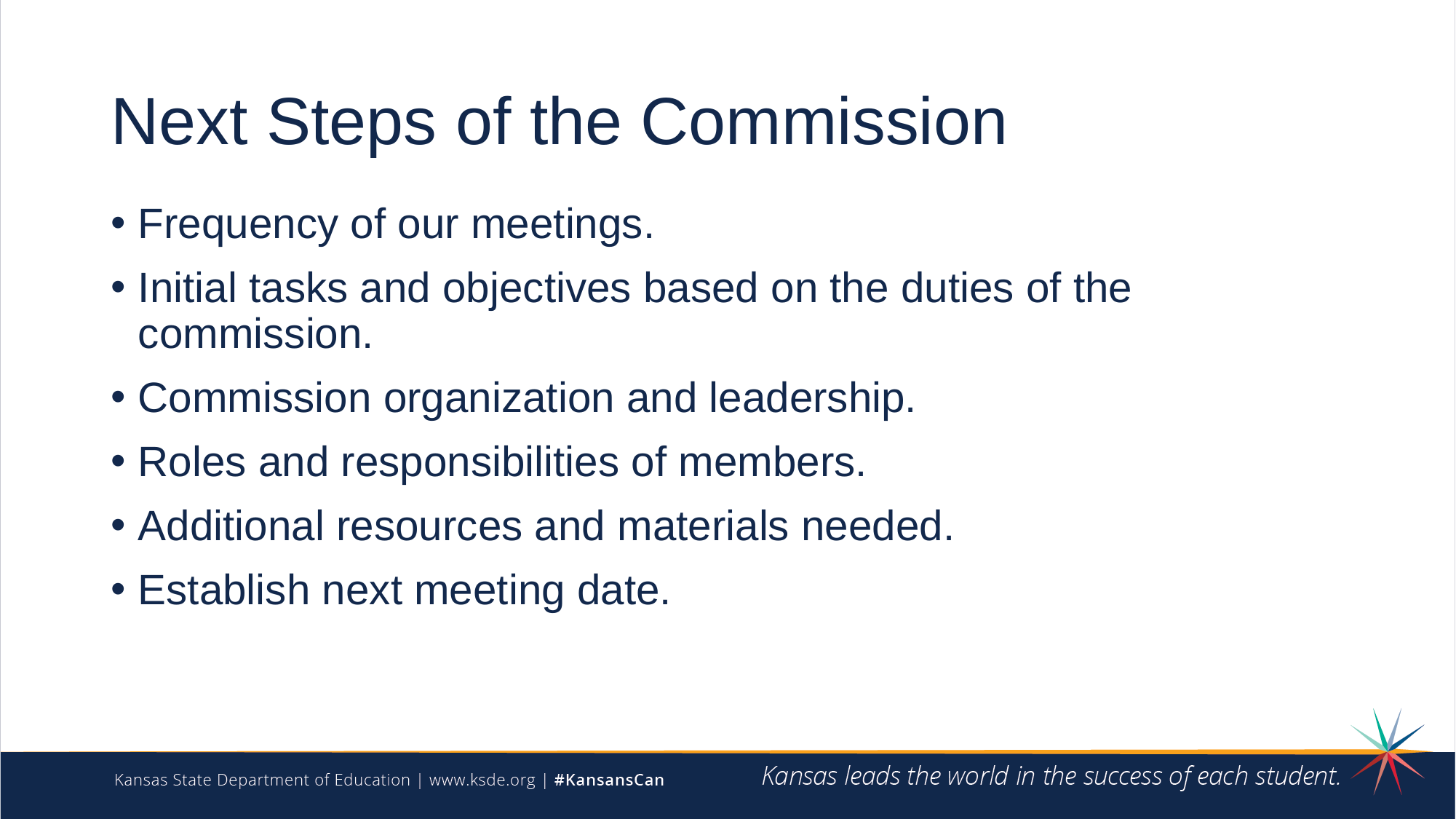

# Next Steps of the Commission
Frequency of our meetings.
Initial tasks and objectives based on the duties of the commission.
Commission organization and leadership.
Roles and responsibilities of members.
Additional resources and materials needed.
Establish next meeting date.